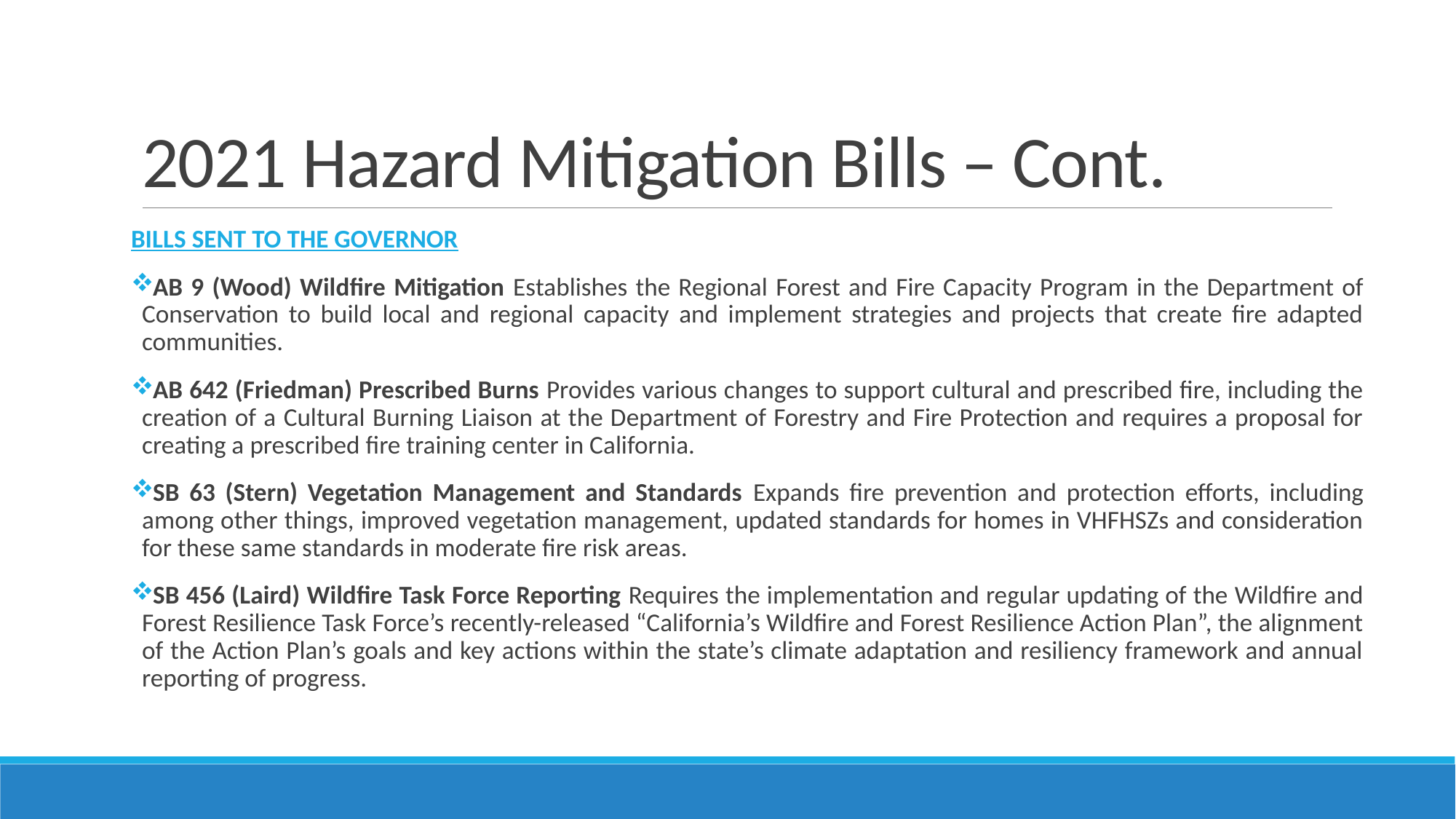

# 2021 Hazard Mitigation Bills – Cont.
BILLS SENT TO THE GOVERNOR
AB 9 (Wood) Wildfire Mitigation Establishes the Regional Forest and Fire Capacity Program in the Department of Conservation to build local and regional capacity and implement strategies and projects that create fire adapted communities.
AB 642 (Friedman) Prescribed Burns Provides various changes to support cultural and prescribed fire, including the creation of a Cultural Burning Liaison at the Department of Forestry and Fire Protection and requires a proposal for creating a prescribed fire training center in California.
SB 63 (Stern) Vegetation Management and Standards Expands fire prevention and protection efforts, including among other things, improved vegetation management, updated standards for homes in VHFHSZs and consideration for these same standards in moderate fire risk areas.
SB 456 (Laird) Wildfire Task Force Reporting Requires the implementation and regular updating of the Wildfire and Forest Resilience Task Force’s recently-released “California’s Wildfire and Forest Resilience Action Plan”, the alignment of the Action Plan’s goals and key actions within the state’s climate adaptation and resiliency framework and annual reporting of progress.